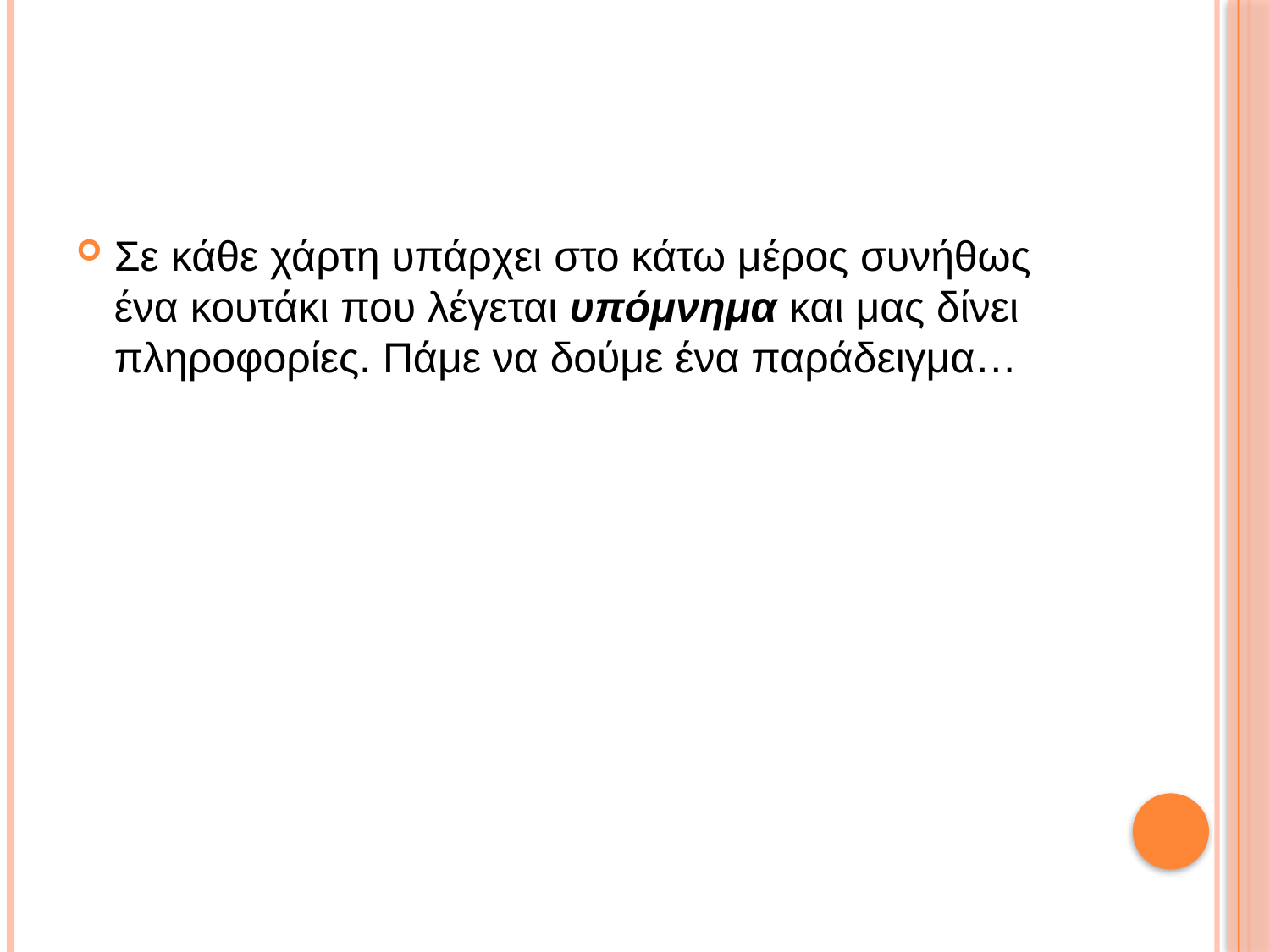

Σε κάθε χάρτη υπάρχει στο κάτω μέρος συνήθως ένα κουτάκι που λέγεται υπόμνημα και μας δίνει πληροφορίες. Πάμε να δούμε ένα παράδειγμα…